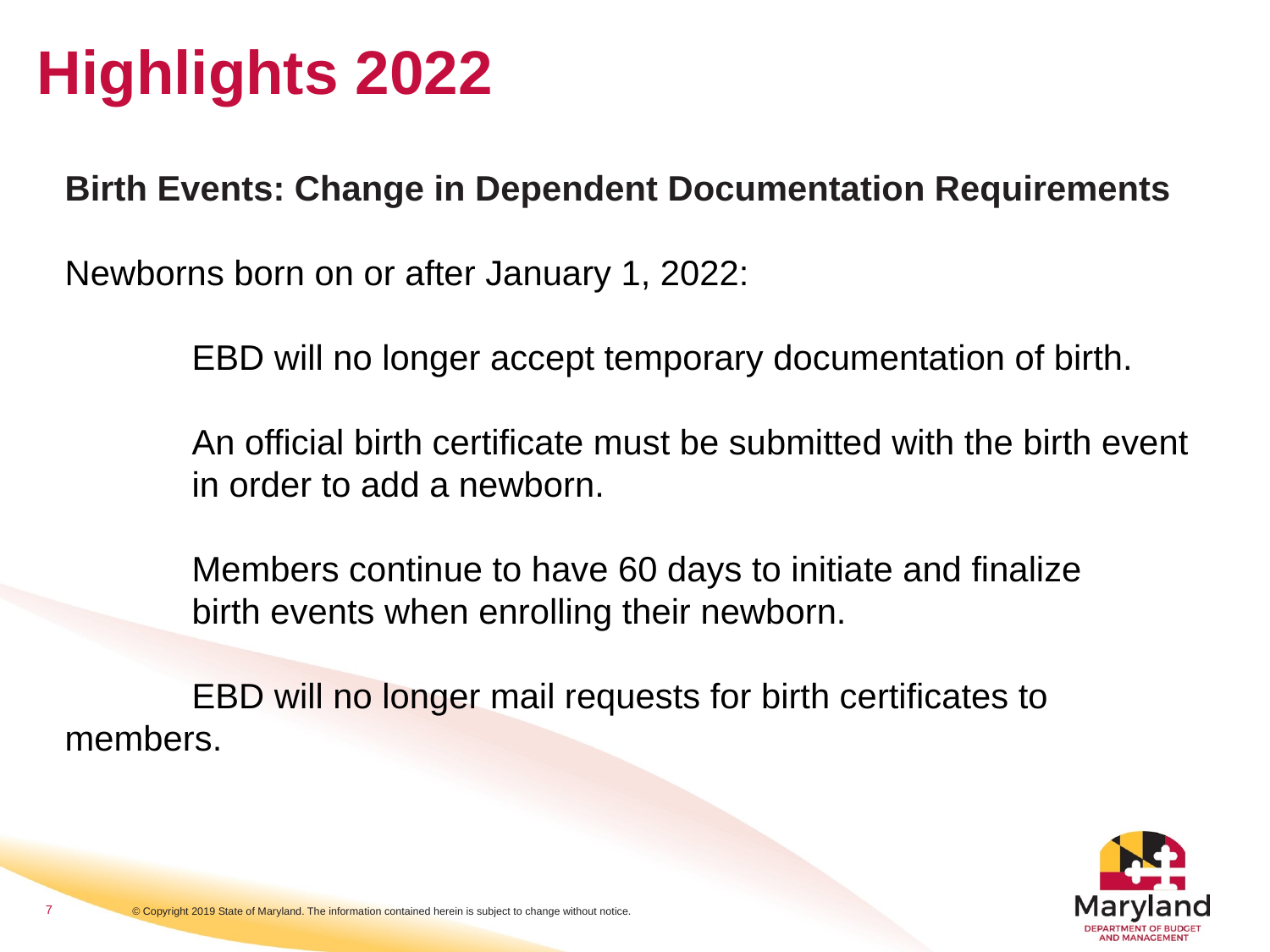

# Highlights 2022
Birth Events: Change in Dependent Documentation Requirements

Newborns born on or after January 1, 2022:

	EBD will no longer accept temporary documentation of birth.

	An official birth certificate must be submitted with the birth event 	in order to add a newborn.

	Members continue to have 60 days to initiate and finalize 	birth events when enrolling their newborn.

	EBD will no longer mail requests for birth certificates to 	members.
7
© Copyright 2019 State of Maryland. The information contained herein is subject to change without notice.